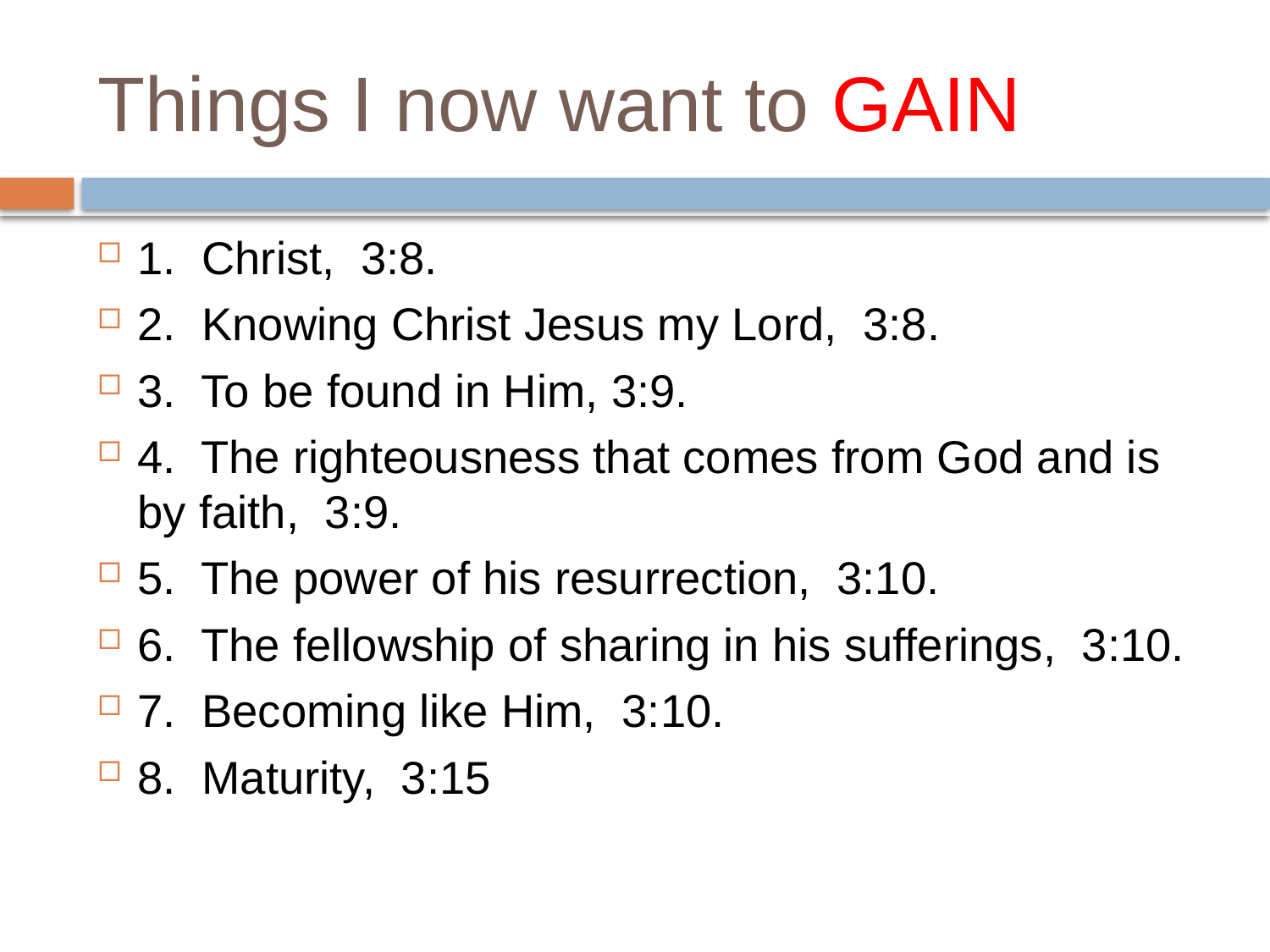

# Things I now want to GAIN
1.  Christ,  3:8.
2.  Knowing Christ Jesus my Lord,  3:8.
3.  To be found in Him, 3:9.
4.  The righteousness that comes from God and is by faith,  3:9.
5.  The power of his resurrection,  3:10.
6.  The fellowship of sharing in his sufferings,  3:10.
7.  Becoming like Him,  3:10.
8.  Maturity,  3:15